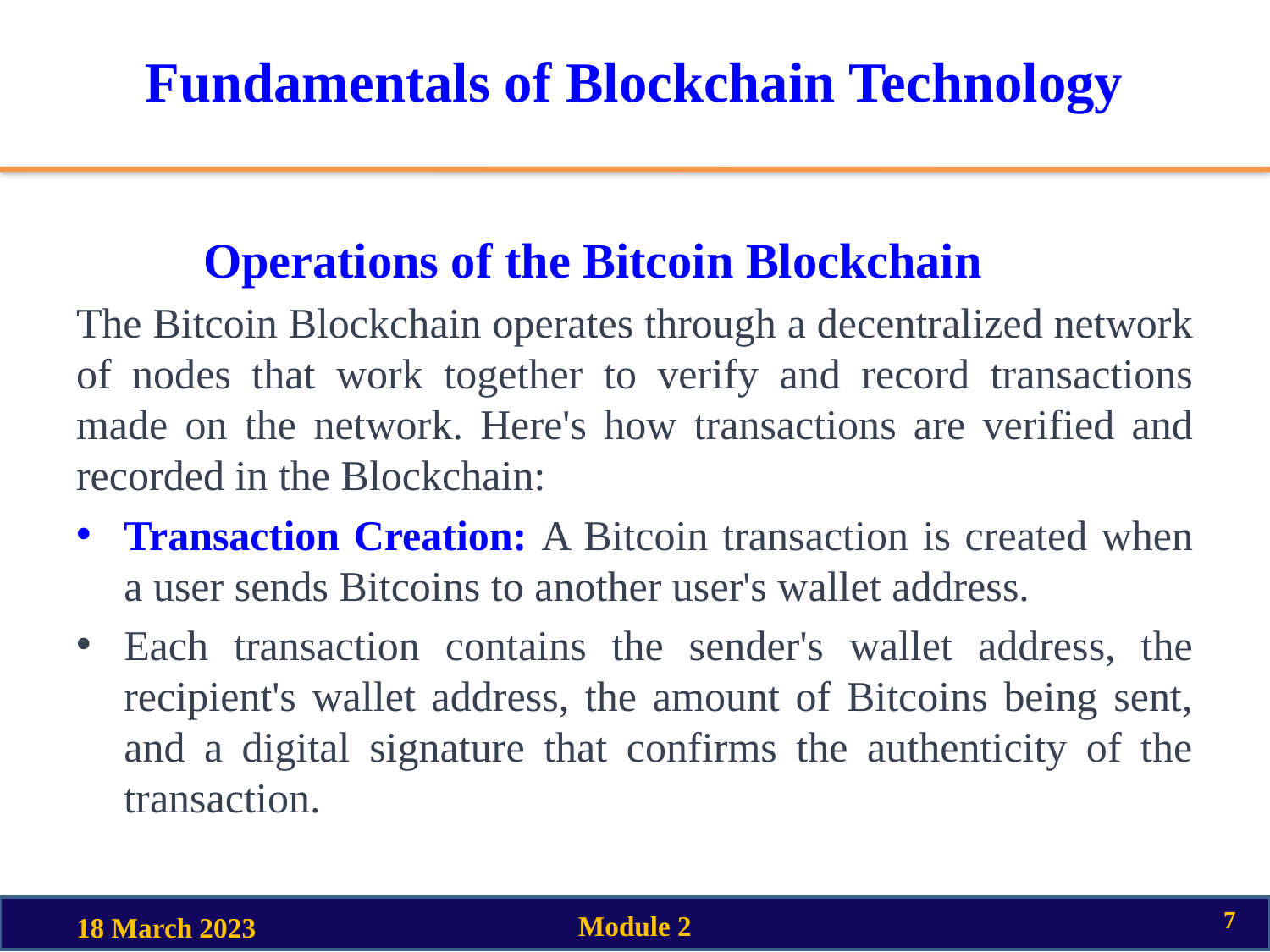

# Fundamentals of Blockchain Technology
            Operations of the Bitcoin Blockchain
The Bitcoin Blockchain operates through a decentralized network of nodes that work together to verify and record transactions made on the network. Here's how transactions are verified and recorded in the Blockchain:
Transaction Creation: A Bitcoin transaction is created when a user sends Bitcoins to another user's wallet address.
Each transaction contains the sender's wallet address, the recipient's wallet address, the amount of Bitcoins being sent, and a digital signature that confirms the authenticity of the transaction.

7
Module 2
18 March 2023